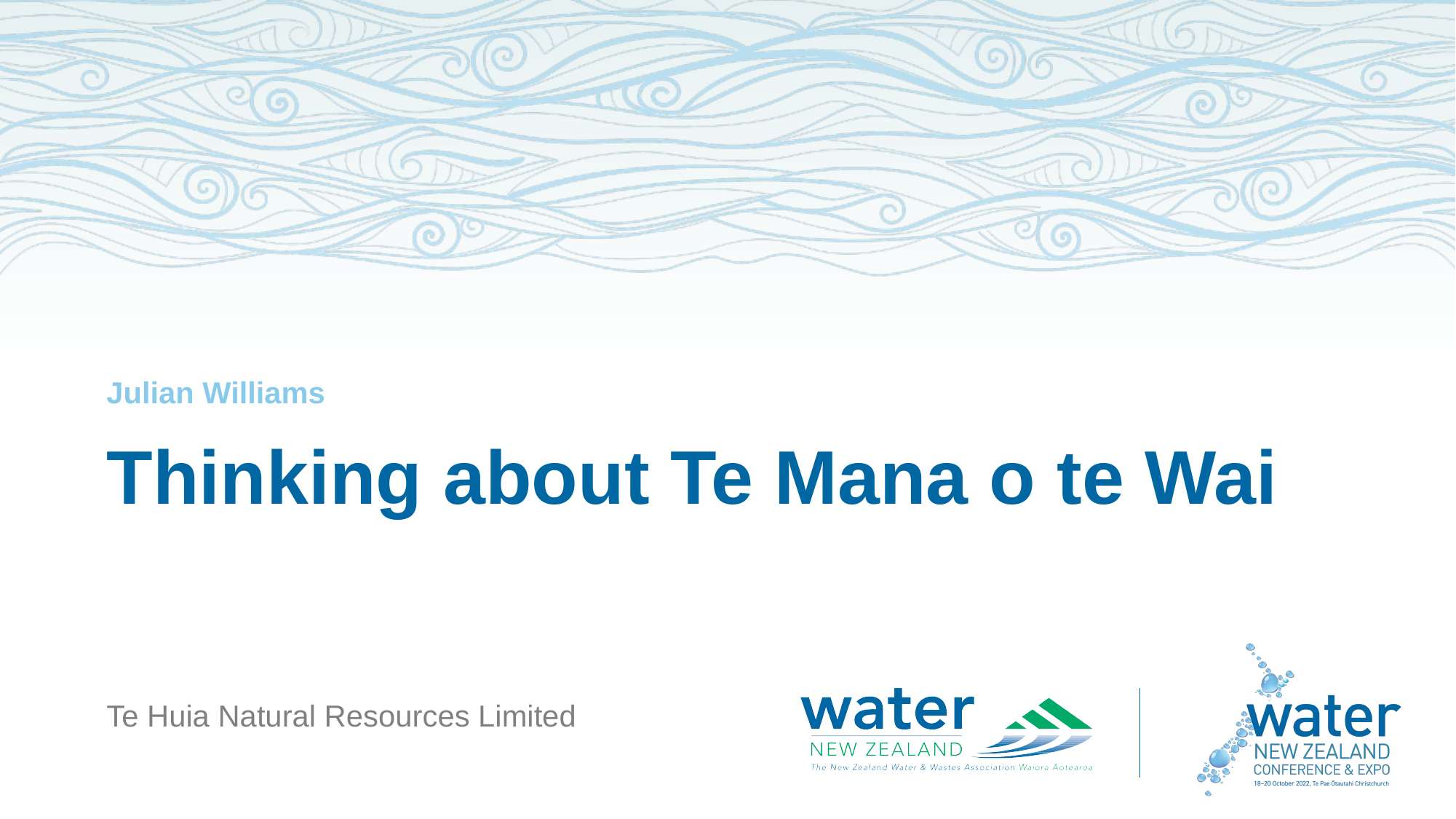

Julian Williams
Thinking about Te Mana o te Wai
Te Huia Natural Resources Limited